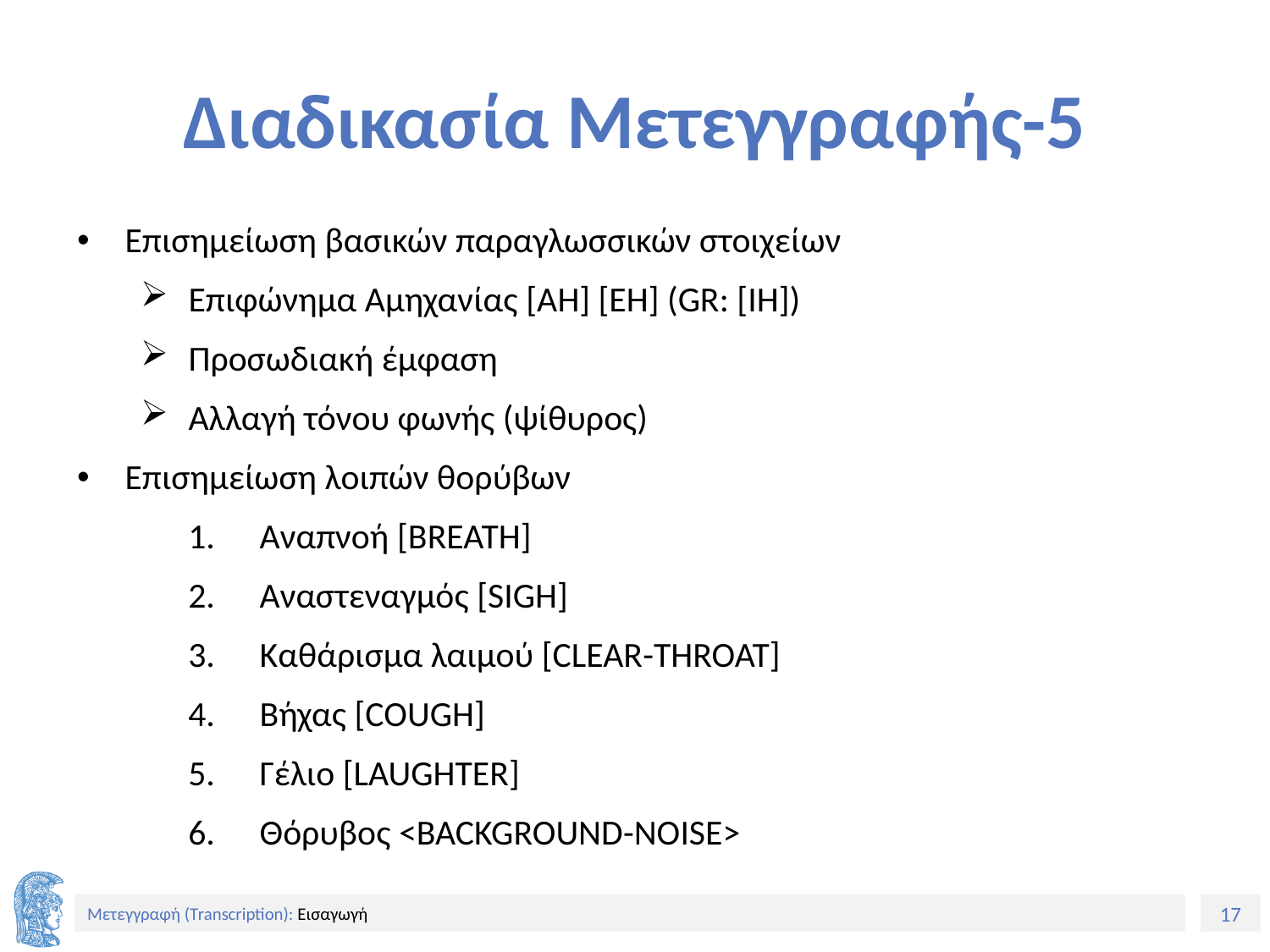

# Διαδικασία Μετεγγραφής-5
Επισημείωση βασικών παραγλωσσικών στοιχείων
Επιφώνημα Αμηχανίας [AH] [EH] (GR: [IH])
Προσωδιακή έμφαση
Αλλαγή τόνου φωνής (ψίθυρος)
Επισημείωση λοιπών θορύβων
Αναπνοή [BREATH]
Αναστεναγμός [SIGH]
Καθάρισμα λαιμού [CLEAR-THROAT]
Βήχας [COUGH]
Γέλιο [LAUGHTER]
Θόρυβος <BACKGROUND-NOISE>